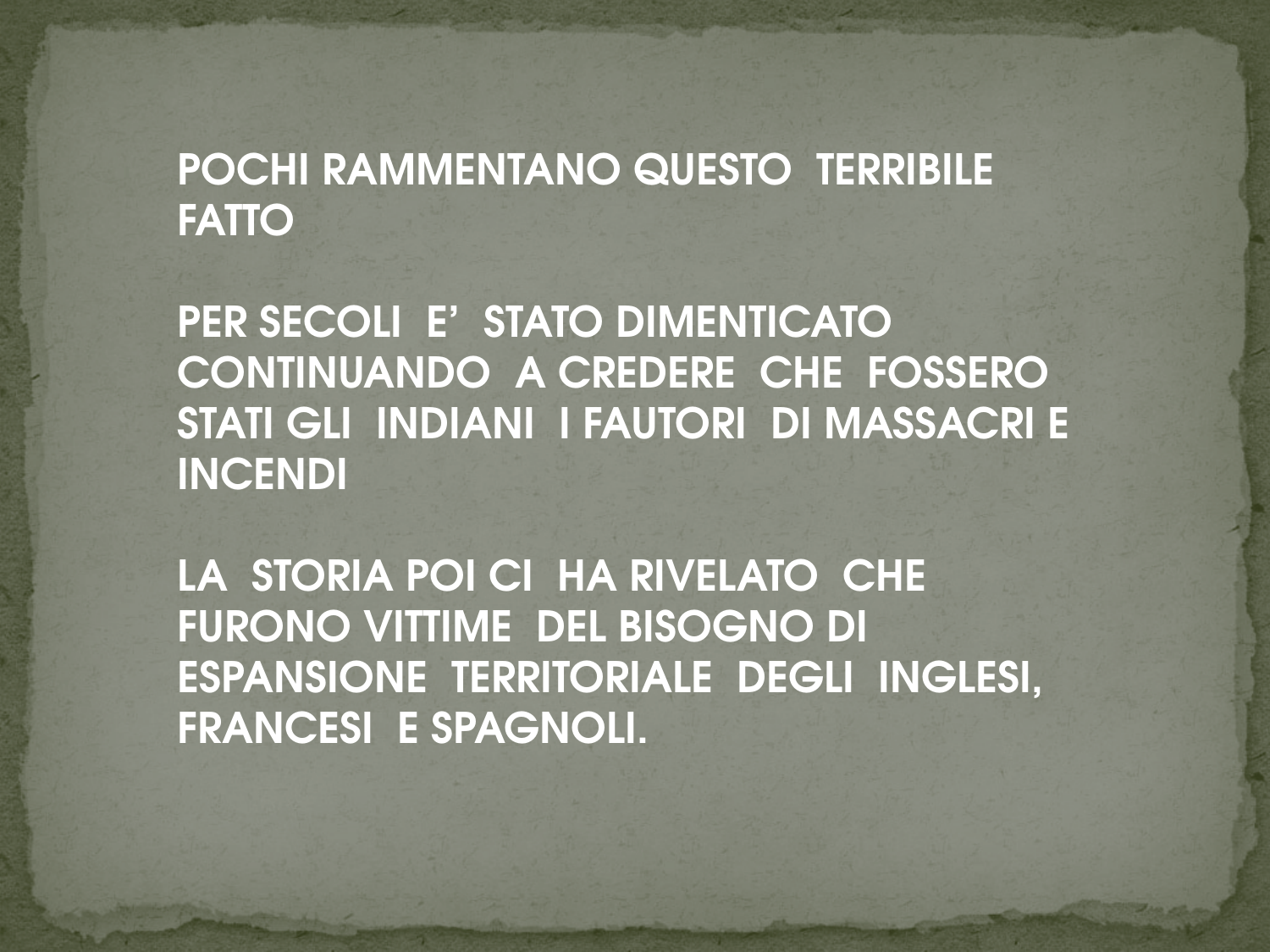

POCHI RAMMENTANO QUESTO  TERRIBILE FATTO

PER SECOLI  E’  STATO DIMENTICATO  CONTINUANDO  A CREDERE  CHE  FOSSERO STATI GLI  INDIANI  I FAUTORI  DI MASSACRI E INCENDI

LA  STORIA POI CI  HA RIVELATO  CHE FURONO VITTIME  DEL BISOGNO DI ESPANSIONE  TERRITORIALE  DEGLI  INGLESI, FRANCESI  E SPAGNOLI.